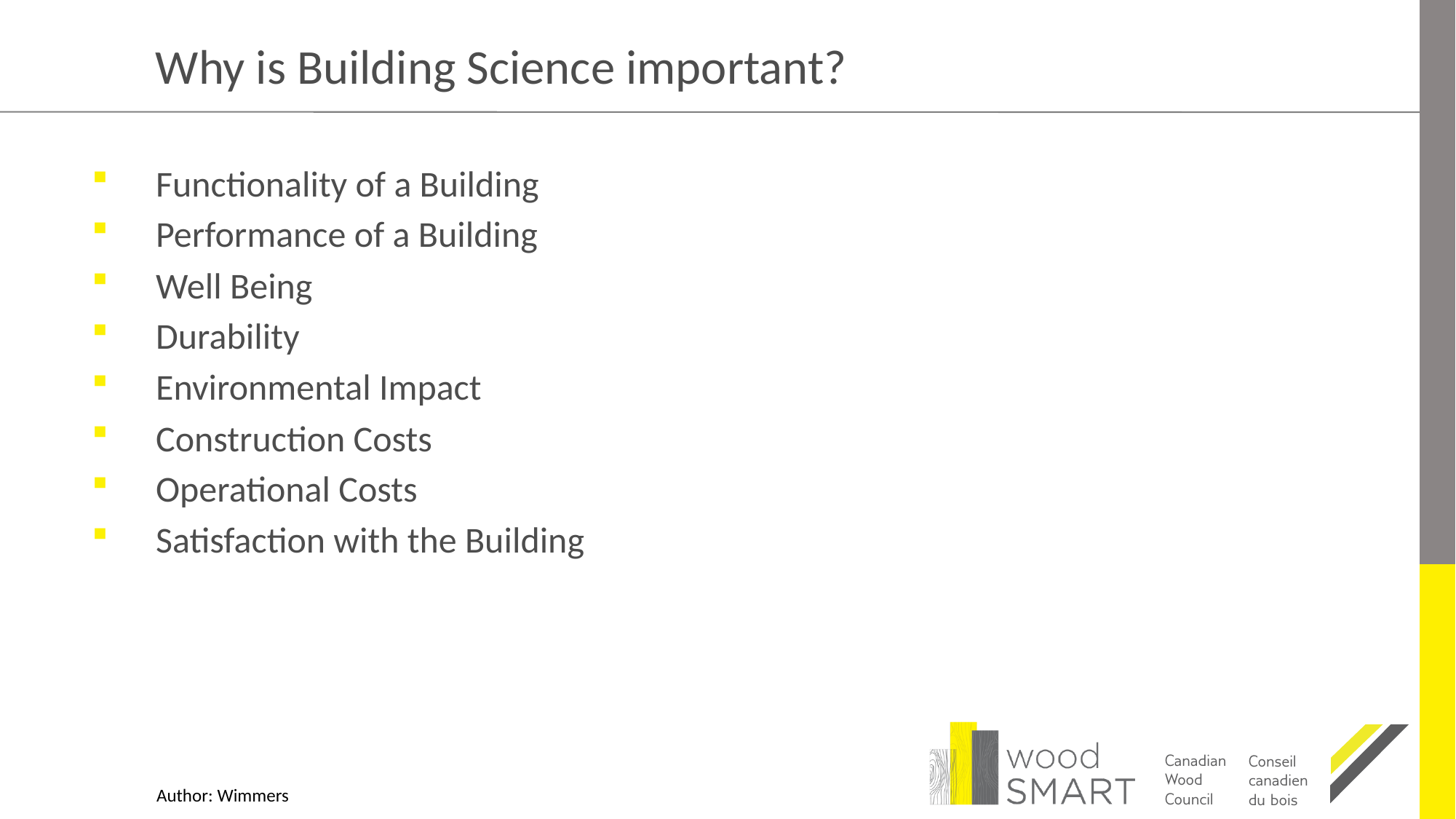

# Why is Building Science important?
Functionality of a Building
Performance of a Building
Well Being
Durability
Environmental Impact
Construction Costs
Operational Costs
Satisfaction with the Building
Author: Wimmers